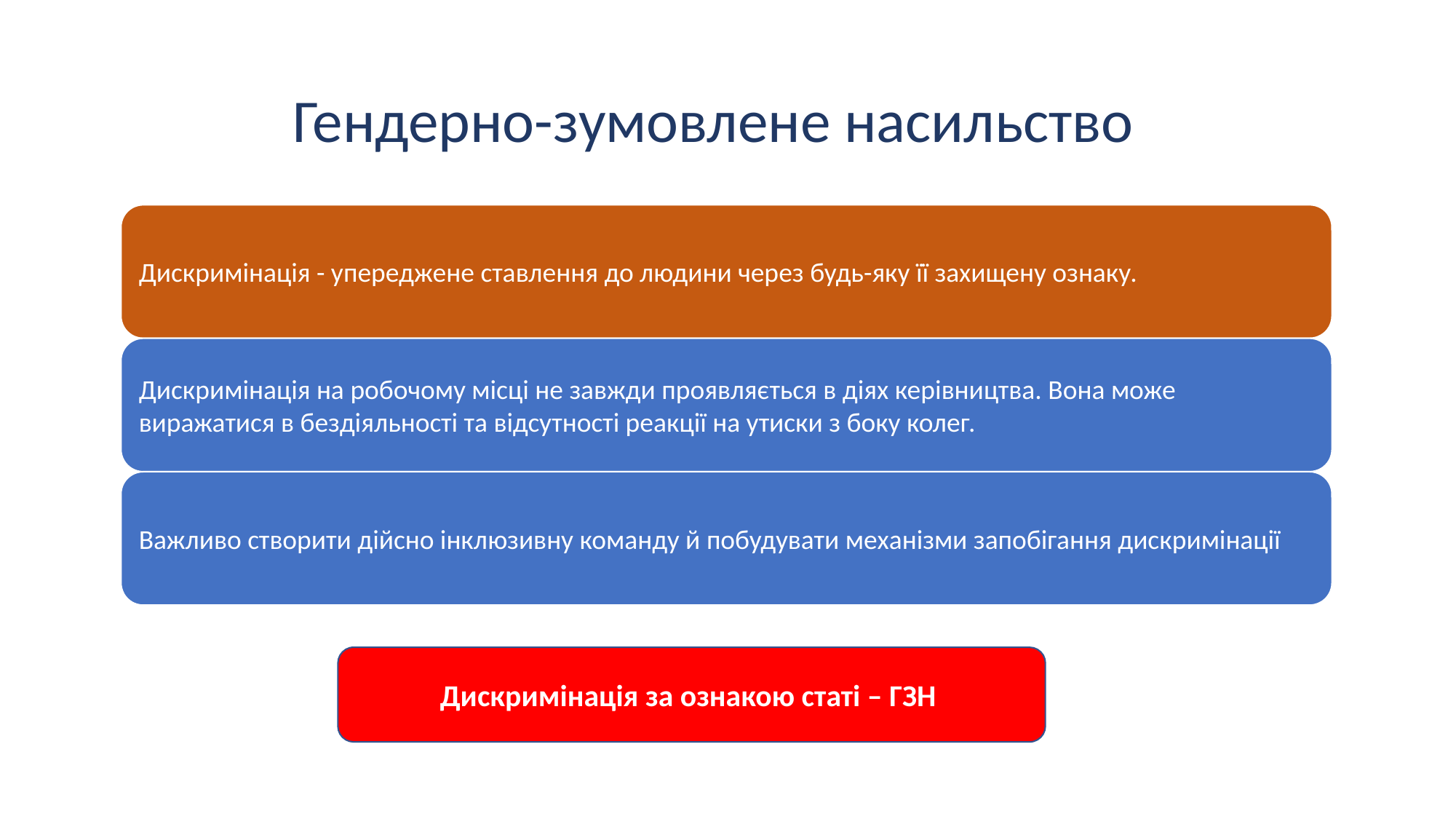

# Гендерно-зумовлене насильство
Дискримінація - упереджене ставлення до людини через будь-яку її захищену ознаку.
Дискримінація на робочому місці не завжди проявляється в діях керівництва. Вона може виражатися в бездіяльності та відсутності реакції на утиски з боку колег.
Важливо створити дійсно інклюзивну команду й побудувати механізми запобігання дискримінації
Дискримінація за ознакою статі – ГЗН